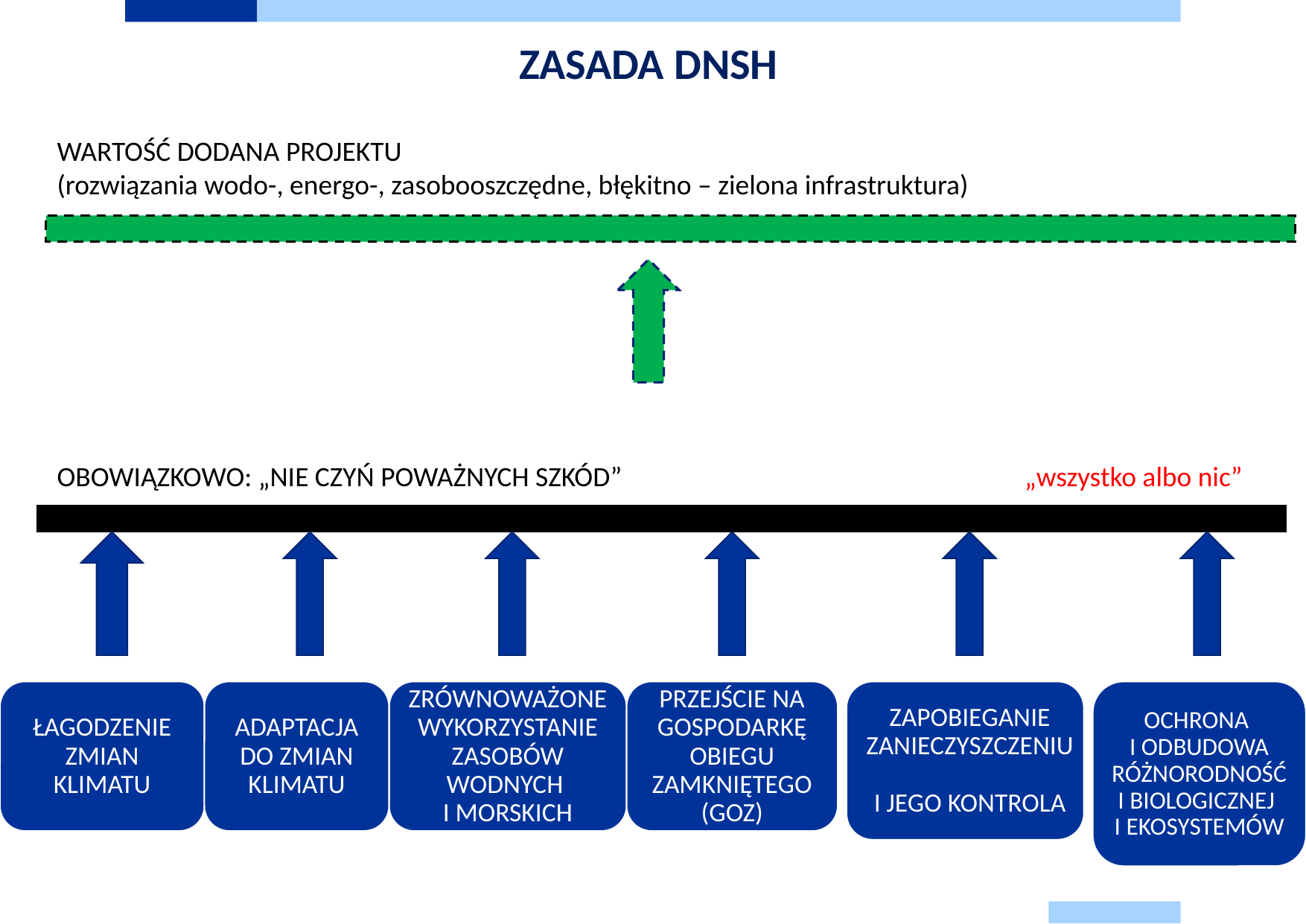

ZASADA DNSH

WARTOŚĆ DODANA PROJEKTU
(rozwiązania wodo-, energo-, zasobooszczędne, błękitno – zielona infrastruktura)

OBOWIĄZKOWO: „NIE CZYŃ POWAŻNYCH SZKÓD”
„wszystko albo nic”

ŁAGODZENIE ZMIAN KLIMATU

ADAPTACJA DO ZMIAN KLIMATU

ZRÓWNOWAŻONE WYKORZYSTANIE ZASOBÓW WODNYCH
I MORSKICH

PRZEJŚCIE NA GOSPODARKĘ OBIEGU ZAMKNIĘTEGO (GOZ)

ZAPOBIEGANIE ZANIECZYSZCZENIU
I JEGO KONTROLA

OCHRONA
I ODBUDOWA RÓŻNORODNOŚĆI BIOLOGICZNEJ
I EKOSYSTEMÓW